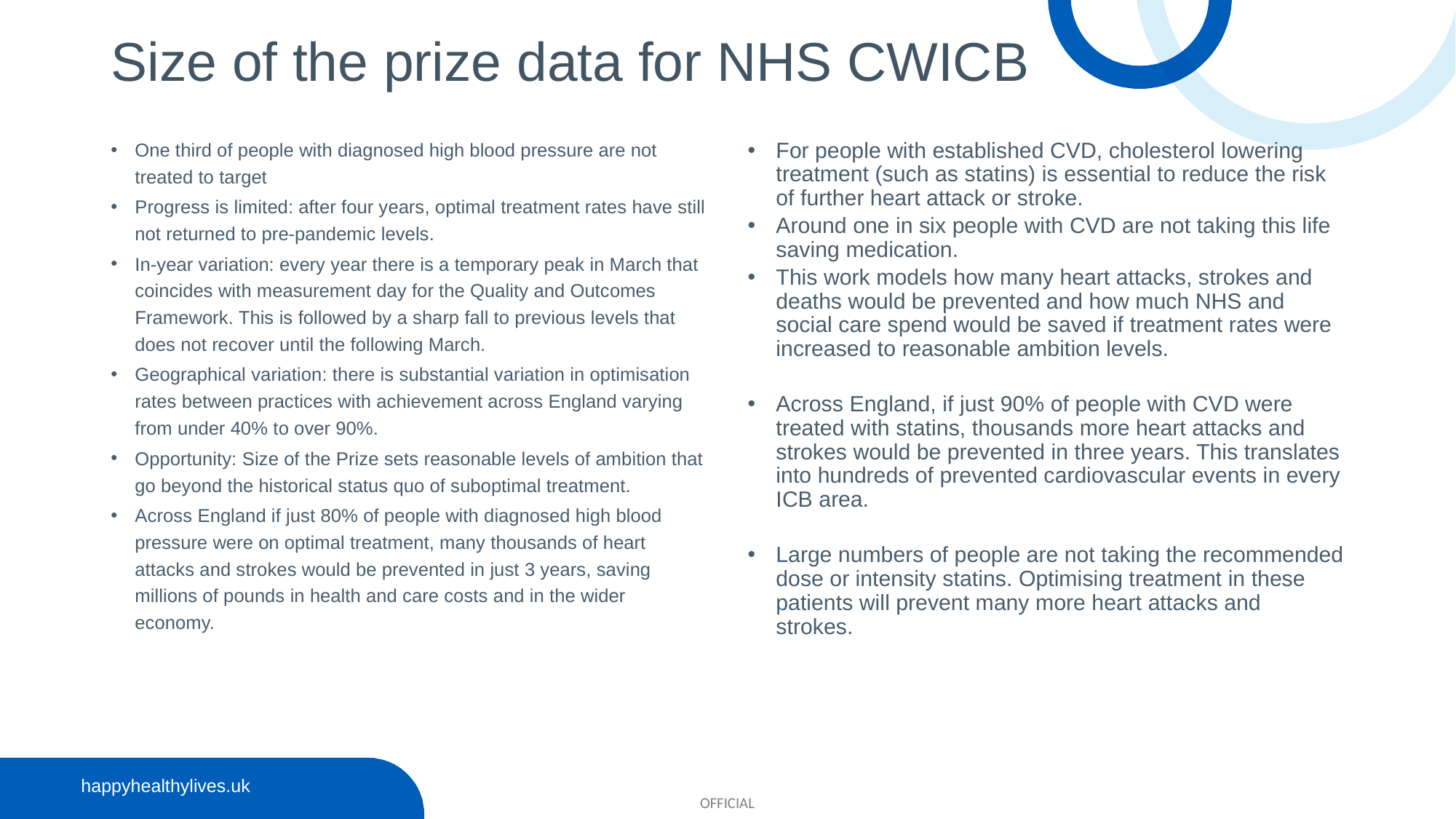

# Size of the prize data for NHS CWICB
One third of people with diagnosed high blood pressure are not treated to target
Progress is limited: after four years, optimal treatment rates have still not returned to pre-pandemic levels.
In-year variation: every year there is a temporary peak in March that coincides with measurement day for the Quality and Outcomes Framework. This is followed by a sharp fall to previous levels that does not recover until the following March.
Geographical variation: there is substantial variation in optimisation rates between practices with achievement across England varying from under 40% to over 90%.
Opportunity: Size of the Prize sets reasonable levels of ambition that go beyond the historical status quo of suboptimal treatment.
Across England if just 80% of people with diagnosed high blood pressure were on optimal treatment, many thousands of heart attacks and strokes would be prevented in just 3 years, saving millions of pounds in health and care costs and in the wider economy.

For people with established CVD, cholesterol lowering treatment (such as statins) is essential to reduce the risk of further heart attack or stroke.
Around one in six people with CVD are not taking this life saving medication.
This work models how many heart attacks, strokes and deaths would be prevented and how much NHS and social care spend would be saved if treatment rates were increased to reasonable ambition levels.

Across England, if just 90% of people with CVD were treated with statins, thousands more heart attacks and strokes would be prevented in three years. This translates into hundreds of prevented cardiovascular events in every ICB area.

Large numbers of people are not taking the recommended dose or intensity statins. Optimising treatment in these patients will prevent many more heart attacks and strokes.